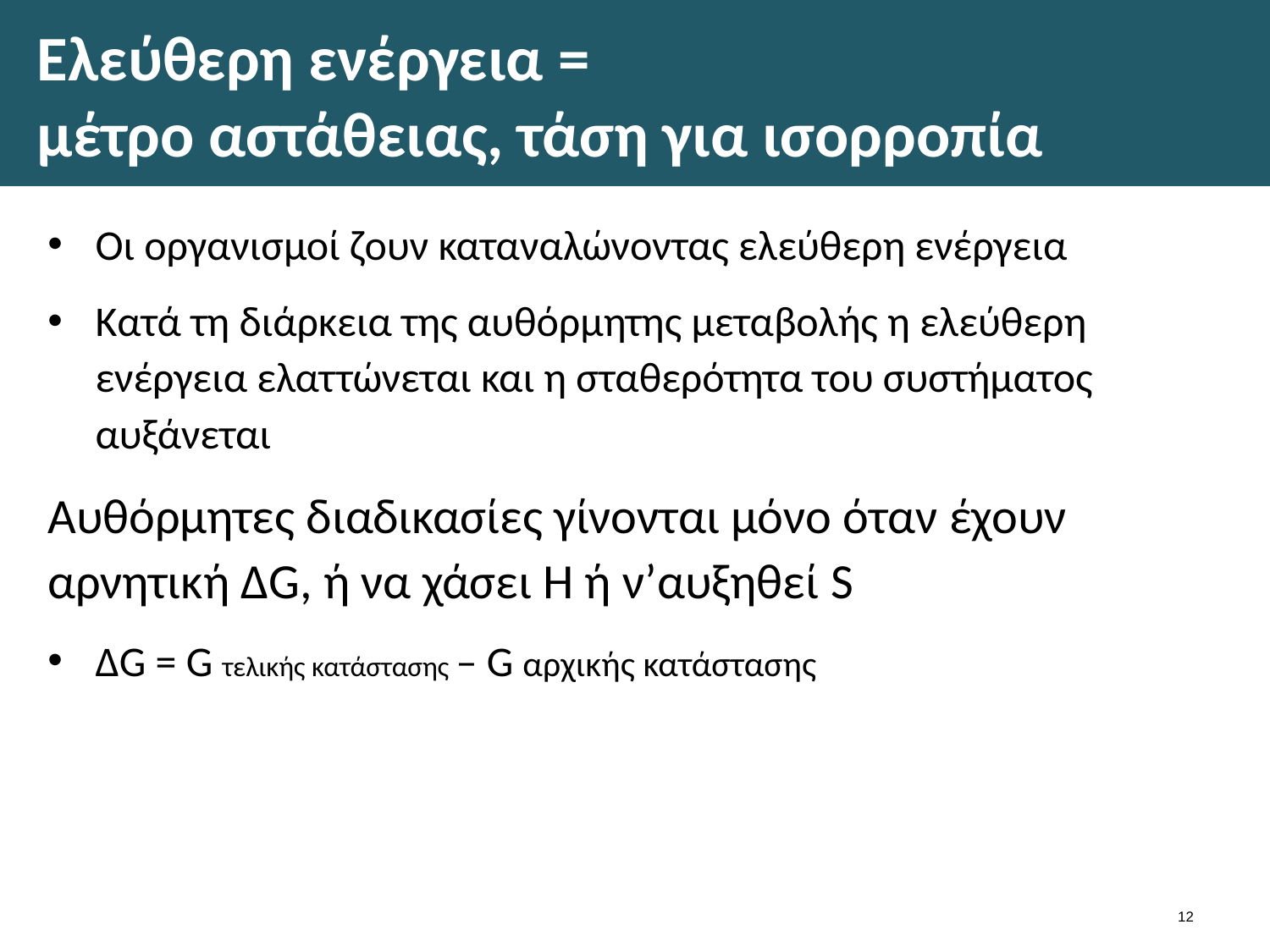

# Ελεύθερη ενέργεια = μέτρο αστάθειας, τάση για ισορροπία
Οι οργανισμοί ζουν καταναλώνοντας ελεύθερη ενέργεια
Κατά τη διάρκεια της αυθόρμητης μεταβολής η ελεύθερη ενέργεια ελαττώνεται και η σταθερότητα του συστήματος αυξάνεται
Αυθόρμητες διαδικασίες γίνονται μόνο όταν έχουν αρνητική ΔG, ή να χάσει Η ή ν’αυξηθεί S
ΔG = G τελικής κατάστασης – G αρχικής κατάστασης

12